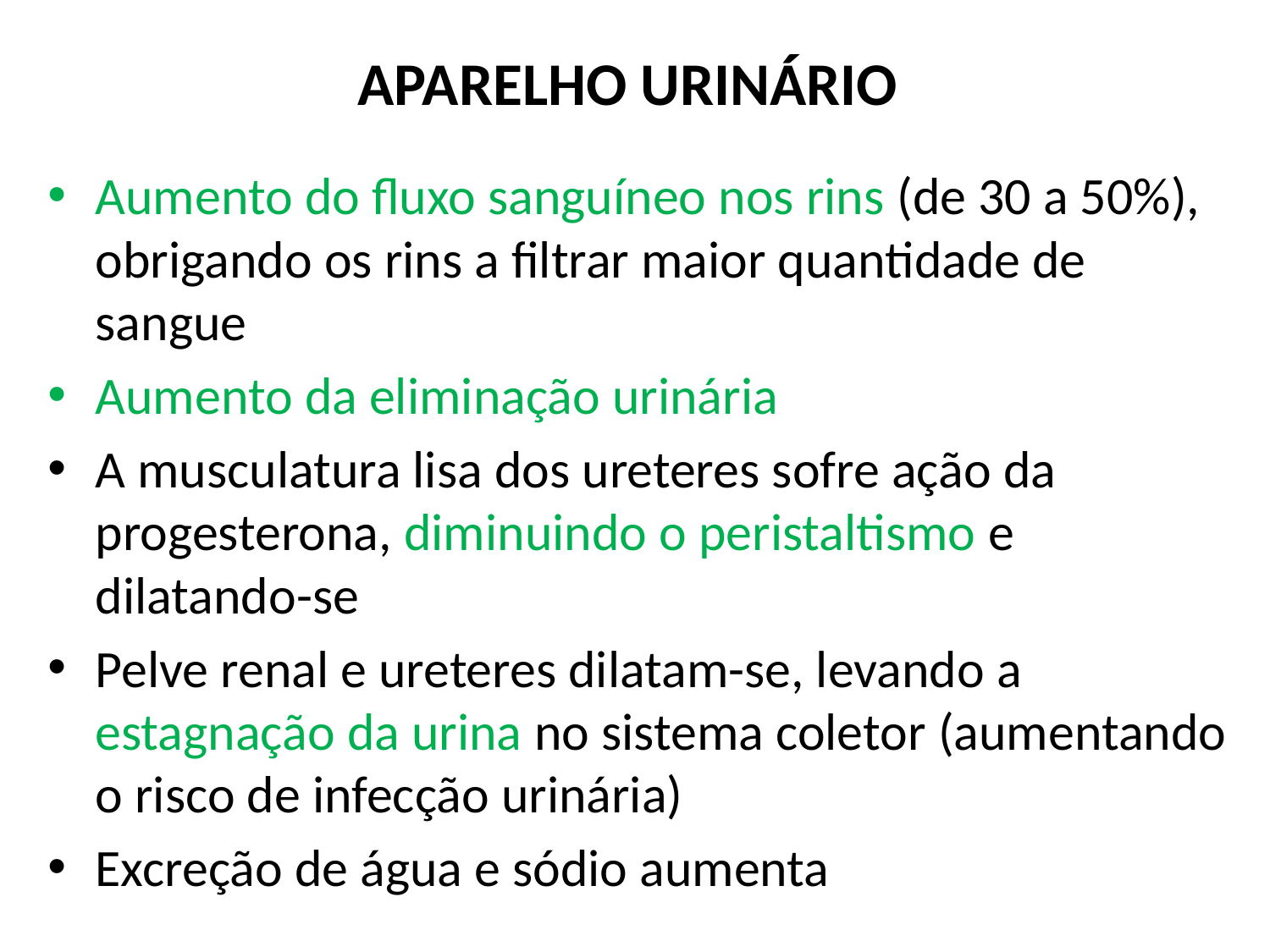

# APARELHO URINÁRIO
Aumento do fluxo sanguíneo nos rins (de 30 a 50%), obrigando os rins a filtrar maior quantidade de sangue
Aumento da eliminação urinária
A musculatura lisa dos ureteres sofre ação da progesterona, diminuindo o peristaltismo e dilatando-se
Pelve renal e ureteres dilatam-se, levando a estagnação da urina no sistema coletor (aumentando o risco de infecção urinária)
Excreção de água e sódio aumenta